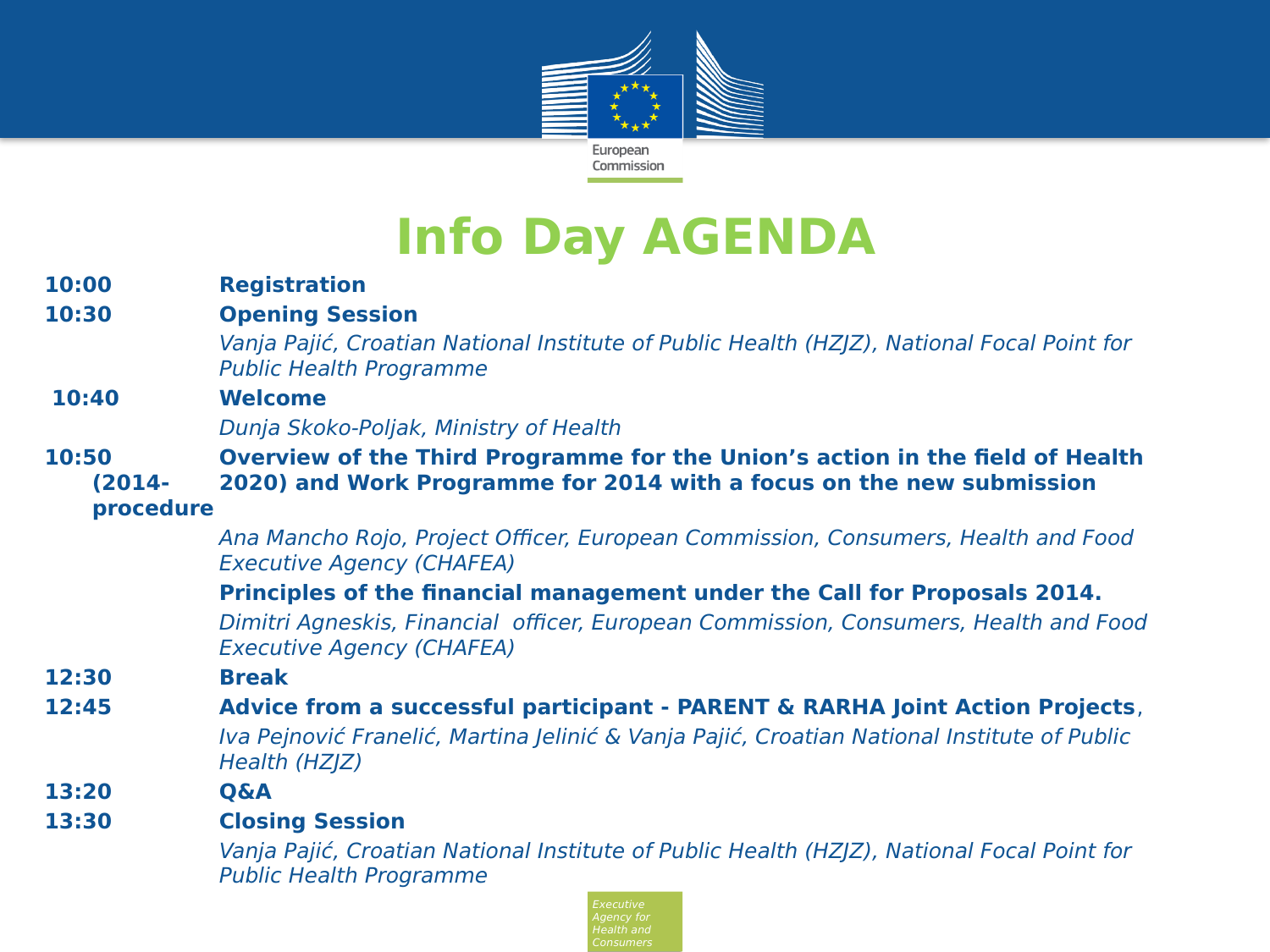

# Info Day AGENDA
10:00	Registration
10:30  	Opening Session
		Vanja Pajić, Croatian National Institute of Public Health (HZJZ), National Focal Point for 	Public Health Programme
 10:40 	Welcome
		Dunja Skoko-Poljak, Ministry of Health
10:50	Overview of the Third Programme for the Union’s action in the field of Health (2014-	2020) and Work Programme for 2014 with a focus on the new submission 	procedure
		Ana Mancho Rojo, Project Officer, European Commission, Consumers, Health and Food 	Executive Agency (CHAFEA)
		Principles of the financial management under the Call for Proposals 2014.
		Dimitri Agneskis, Financial  officer, European Commission, Consumers, Health and Food 	Executive Agency (CHAFEA)
12:30	Break
12:45 	Advice from a successful participant - PARENT & RARHA Joint Action Projects,
		Iva Pejnović Franelić, Martina Jelinić & Vanja Pajić, Croatian National Institute of Public 	Health (HZJZ)
13:20	Q&A
13:30	Closing Session
		Vanja Pajić, Croatian National Institute of Public Health (HZJZ), National Focal Point for 	Public Health Programme